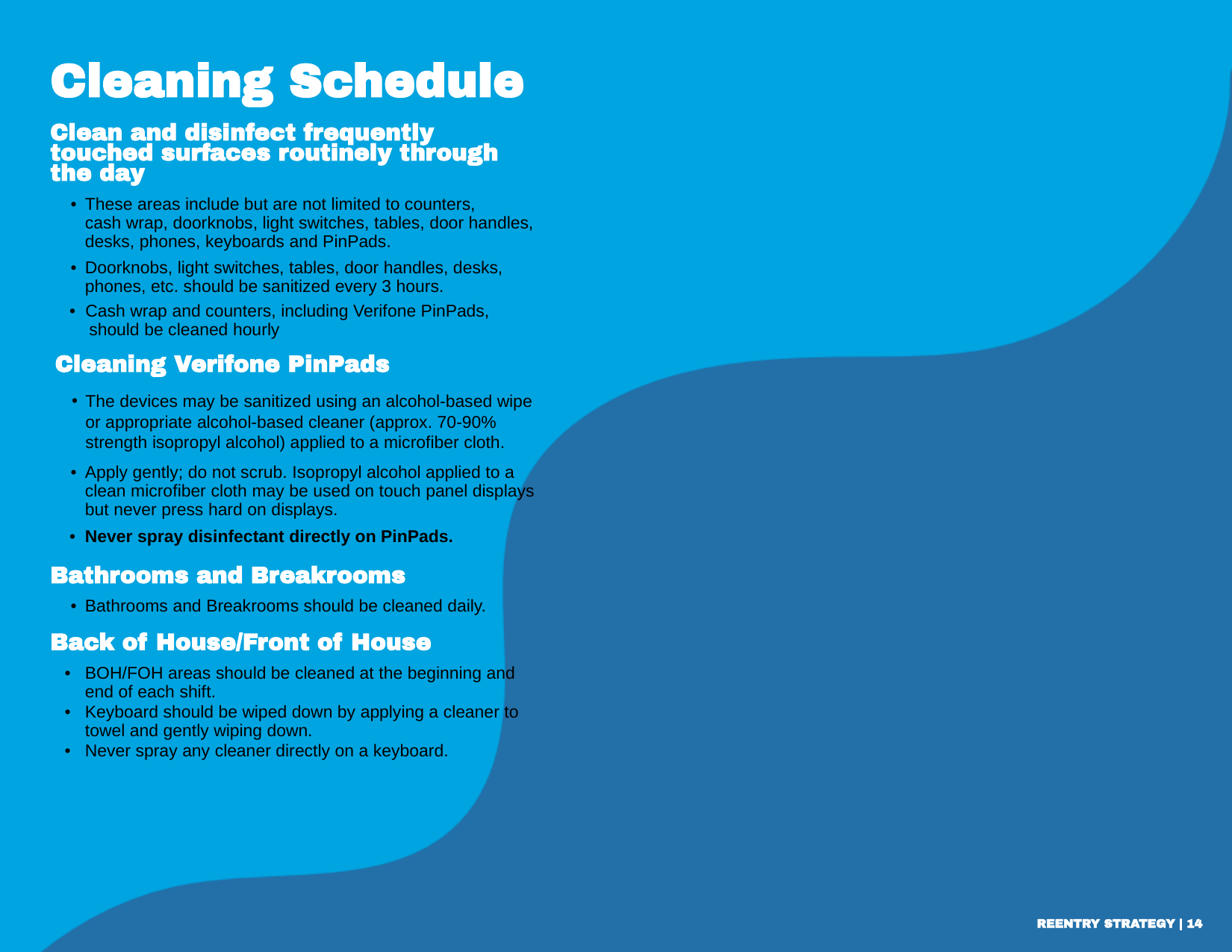

Cleaning Schedule

Clean and disinfect frequently touched surfaces routinely through the day

	• 	These areas include but are not limited to counters,
		cash wrap, doorknobs, light switches, tables, door handles,
		desks, phones, keyboards and PinPads.

	•	Doorknobs, light switches, tables, door handles, desks,
		phones, etc. should be sanitized every 3 hours.

    •  Cash wrap and counters, including Verifone PinPads,
        should be cleaned hourly

 Cleaning Verifone PinPads

The devices may be sanitized using an alcohol-based wipe or appropriate alcohol-based cleaner (approx. 70-90% strength isopropyl alcohol) applied to a microfiber cloth.

	•	Apply gently; do not scrub. Isopropyl alcohol applied to a
		clean microfiber cloth may be used on touch panel displays
		but never press hard on displays.

    •	Never spray disinfectant directly on PinPads.

Bathrooms and Breakrooms

	•	Bathrooms and Breakrooms should be cleaned daily.

Back of House/Front of House

   • 	BOH/FOH areas should be cleaned at the beginning and
		end of each shift.

   • 	Keyboard should be wiped down by applying a cleaner to
		towel and gently wiping down.

   • 	Never spray any cleaner directly on a keyboard.

REENTRY STRATEGY | 14